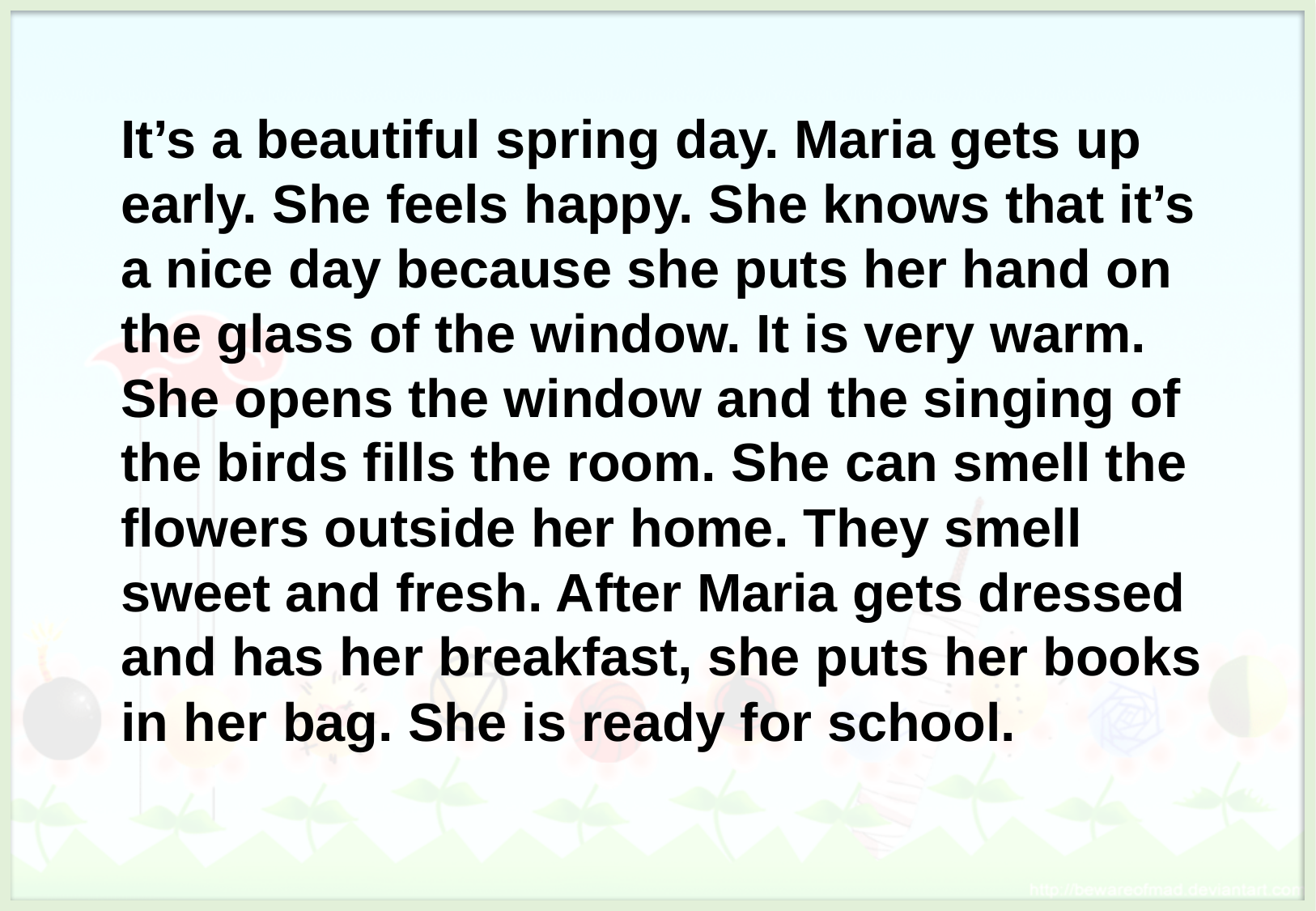

It’s a beautiful spring day. Maria gets up early. She feels happy. She knows that it’s a nice day because she puts her hand on the glass of the window. It is very warm. She opens the window and the singing of the birds fills the room. She can smell the flowers outside her home. They smell sweet and fresh. After Maria gets dressed and has her breakfast, she puts her books in her bag. She is ready for school.